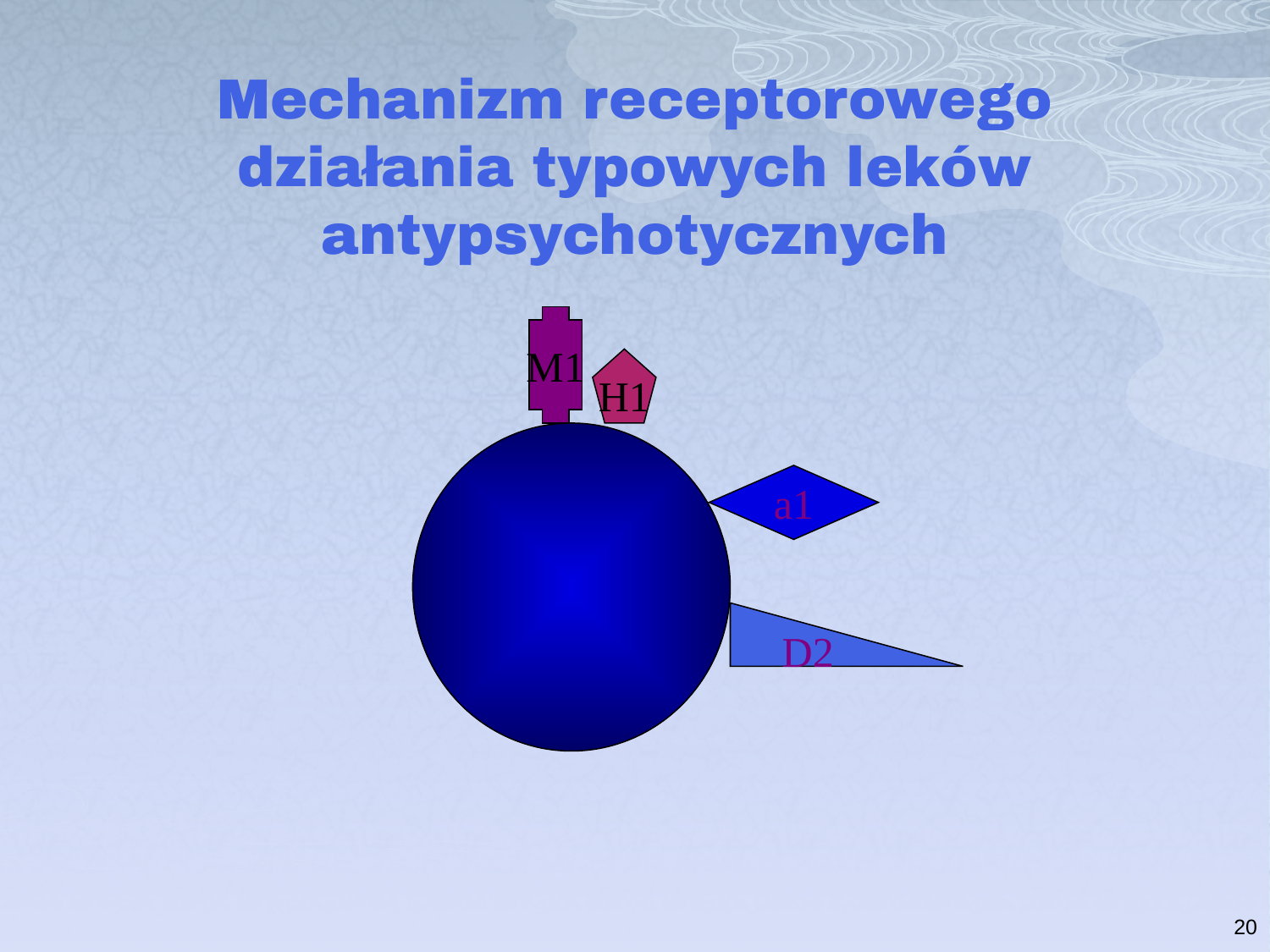

Mechanizm receptorowego działania typowych leków antypsychotycznych
M1
H1

a1
D2
20